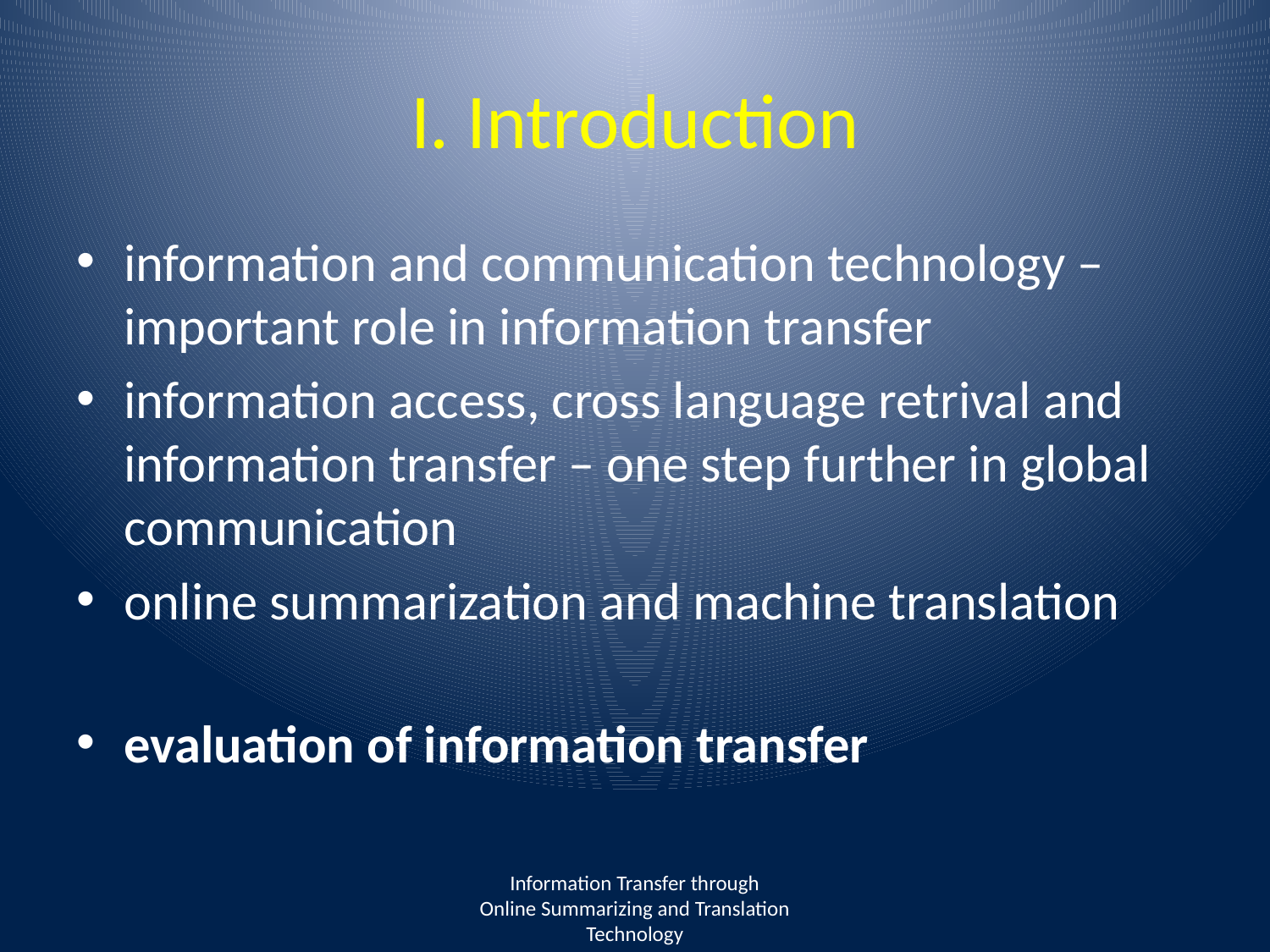

# I. Introduction
information and communication technology – important role in information transfer
information access, cross language retrival and information transfer – one step further in global communication
online summarization and machine translation

evaluation of information transfer

Information Transfer through
Online Summarizing and Translation Technology